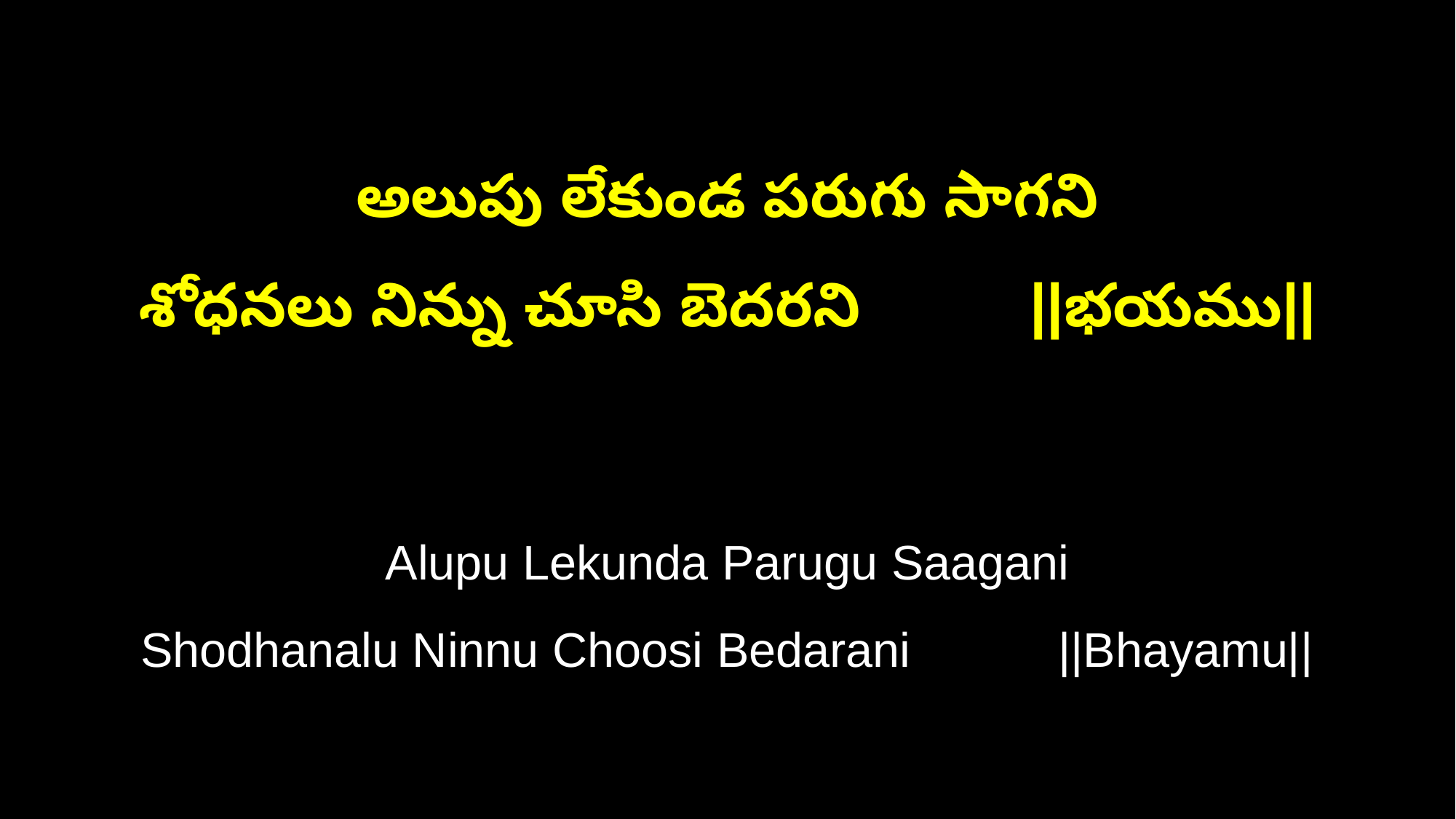

అలుపు లేకుండ పరుగు సాగని
శోధనలు నిన్ను చూసి బెదరని          ||భయము||
Alupu Lekunda Parugu Saagani
Shodhanalu Ninnu Choosi Bedarani           ||Bhayamu||